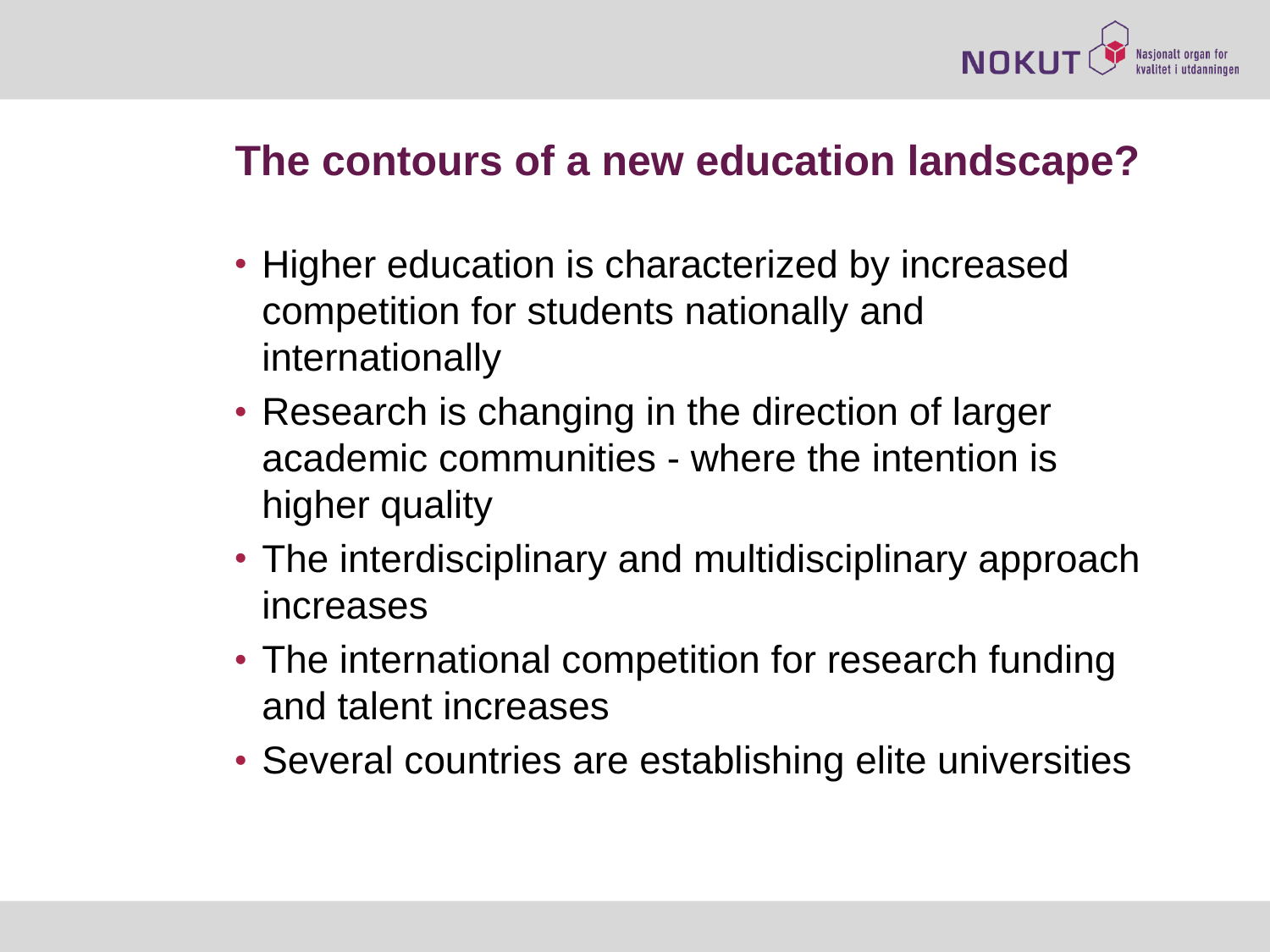

# The contours of a new education landscape?
Higher education is characterized by increased competition for students nationally and internationally
Research is changing in the direction of larger academic communities - where the intention is higher quality
The interdisciplinary and multidisciplinary approach increases
The international competition for research funding and talent increases
Several countries are establishing elite universities